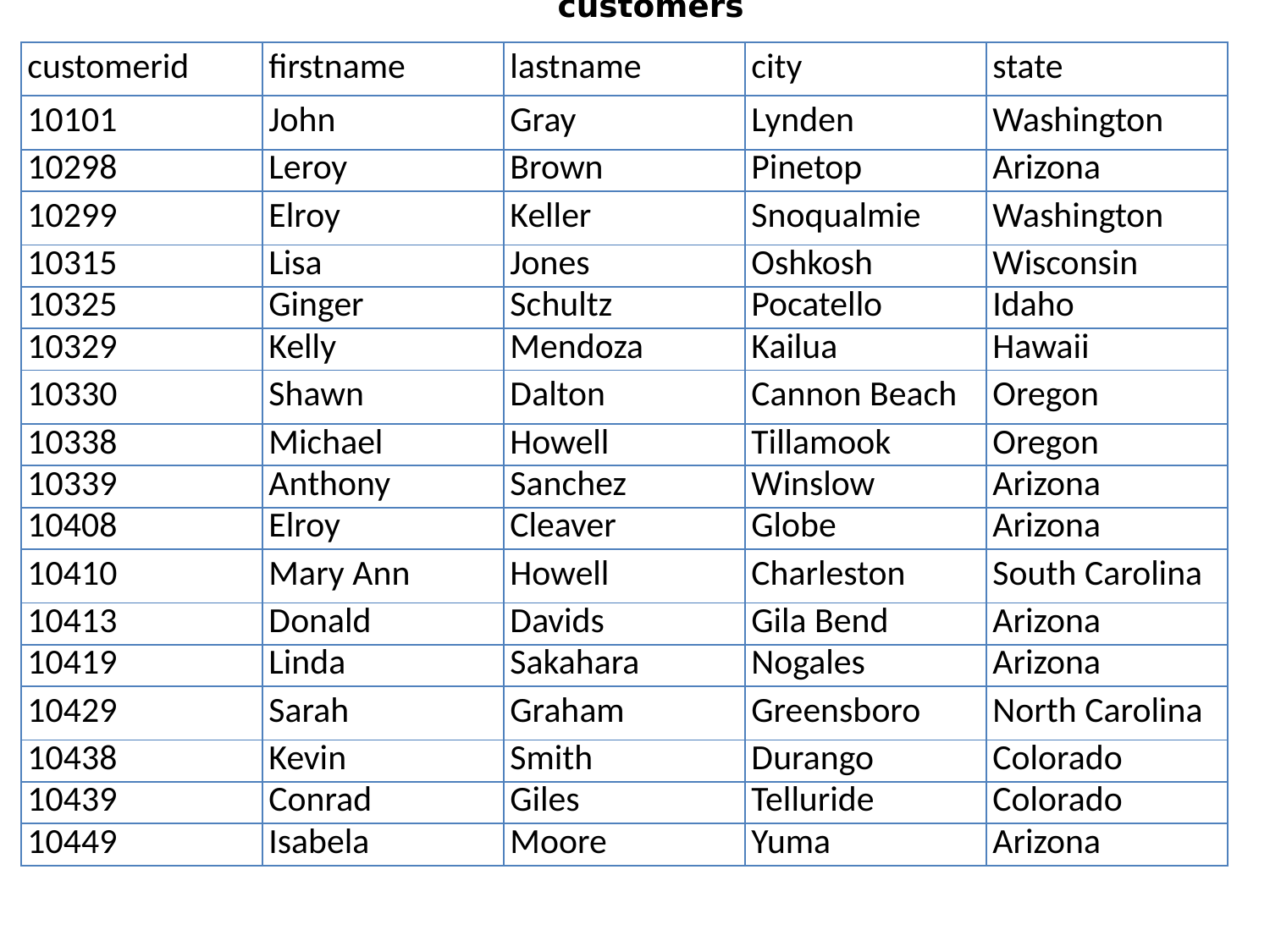

customers

| customerid | firstname | lastname | city | state |
| --- | --- | --- | --- | --- |
| 10101 | John | Gray | Lynden | Washington |
| 10298 | Leroy | Brown | Pinetop | Arizona |
| 10299 | Elroy | Keller | Snoqualmie | Washington |
| 10315 | Lisa | Jones | Oshkosh | Wisconsin |
| 10325 | Ginger | Schultz | Pocatello | Idaho |
| 10329 | Kelly | Mendoza | Kailua | Hawaii |
| 10330 | Shawn | Dalton | Cannon Beach | Oregon |
| 10338 | Michael | Howell | Tillamook | Oregon |
| 10339 | Anthony | Sanchez | Winslow | Arizona |
| 10408 | Elroy | Cleaver | Globe | Arizona |
| 10410 | Mary Ann | Howell | Charleston | South Carolina |
| 10413 | Donald | Davids | Gila Bend | Arizona |
| 10419 | Linda | Sakahara | Nogales | Arizona |
| 10429 | Sarah | Graham | Greensboro | North Carolina |
| 10438 | Kevin | Smith | Durango | Colorado |
| 10439 | Conrad | Giles | Telluride | Colorado |
| 10449 | Isabela | Moore | Yuma | Arizona |